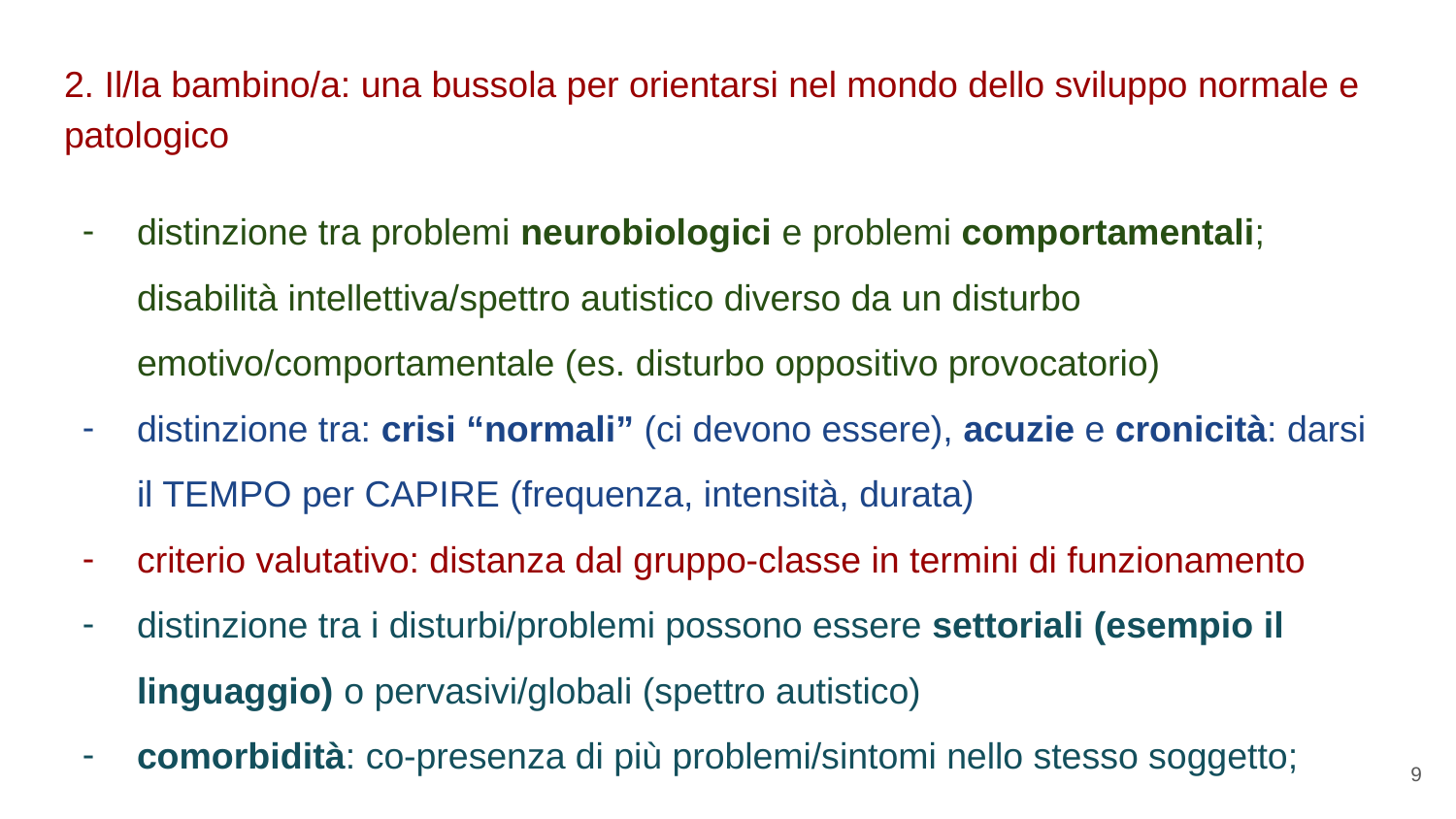

2. Il/la bambino/a: una bussola per orientarsi nel mondo dello sviluppo normale e patologico
distinzione tra problemi neurobiologici e problemi comportamentali;  disabilità intellettiva/spettro autistico diverso da un disturbo emotivo/comportamentale (es. disturbo oppositivo provocatorio)
distinzione tra: crisi “normali” (ci devono essere), acuzie e cronicità: darsi il TEMPO per CAPIRE (frequenza, intensità, durata)
criterio valutativo: distanza dal gruppo-classe in termini di funzionamento
distinzione tra i disturbi/problemi possono essere settoriali (esempio il linguaggio) o pervasivi/globali (spettro autistico)
comorbidità: co-presenza di più problemi/sintomi nello stesso soggetto;

9